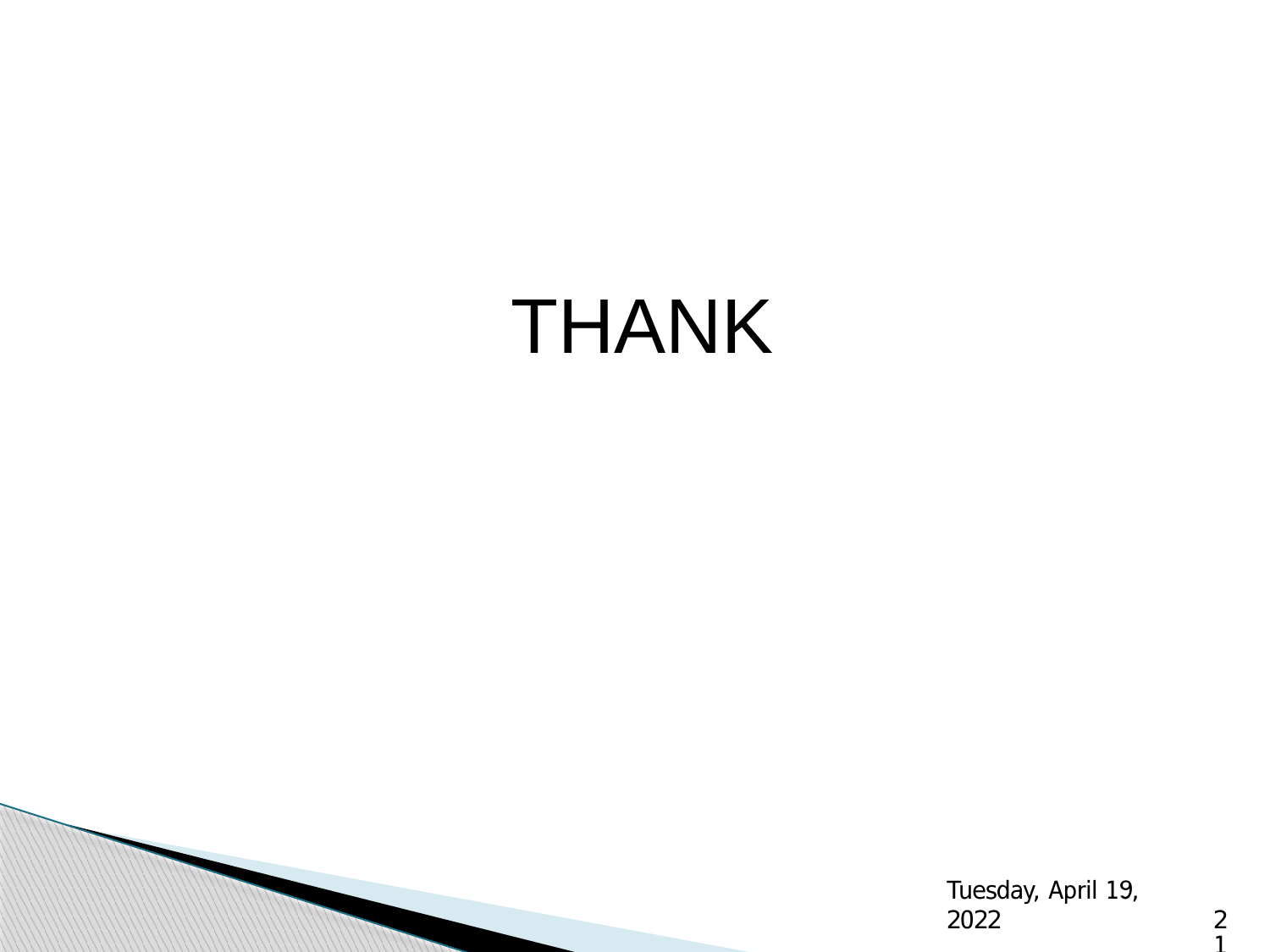

#

THANK

Tuesday, April 19, 2022
21